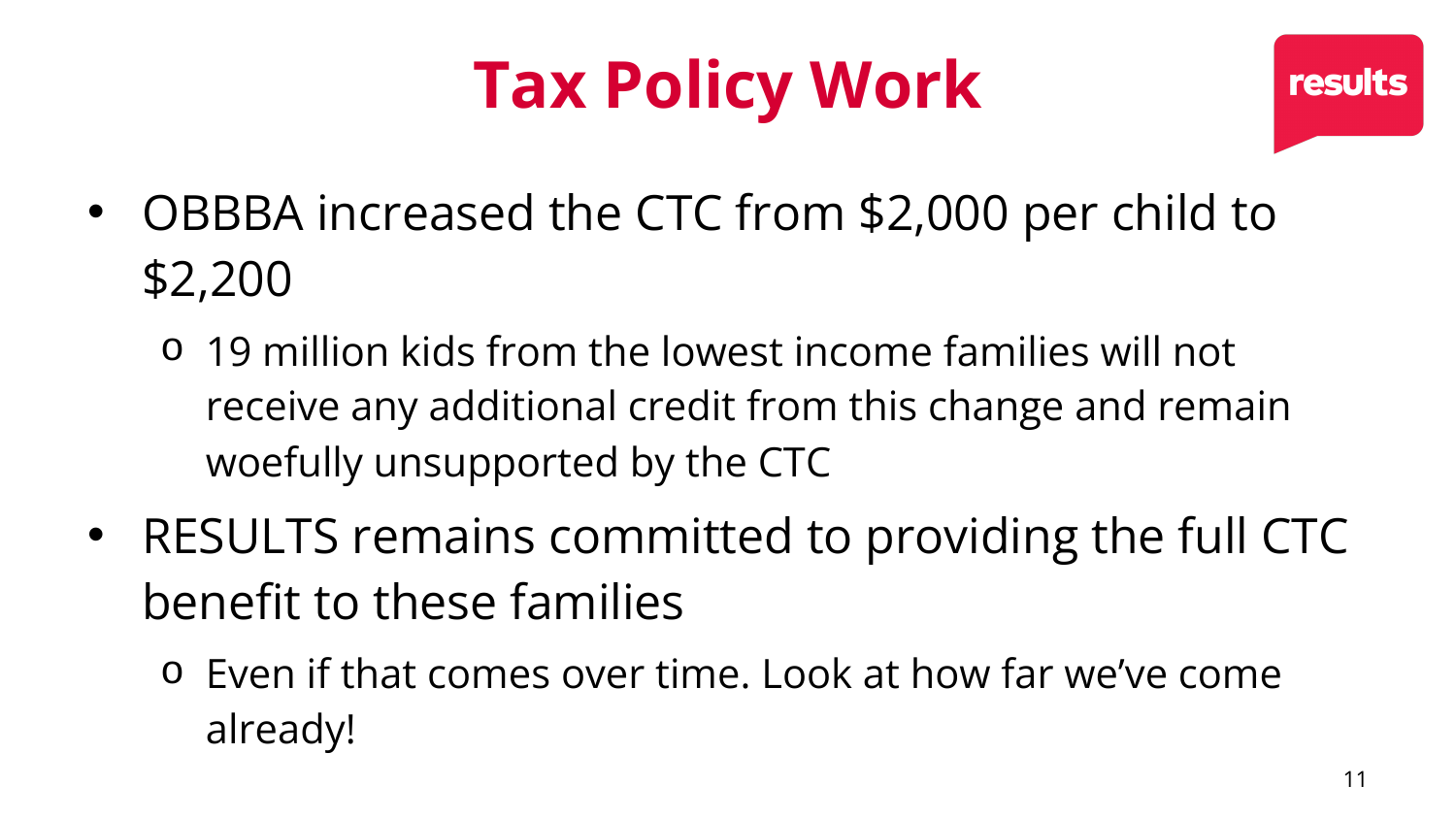

# Tax Policy Work
OBBBA increased the CTC from $2,000 per child to $2,200
19 million kids from the lowest income families will not receive any additional credit from this change and remain woefully unsupported by the CTC
RESULTS remains committed to providing the full CTC benefit to these families
Even if that comes over time. Look at how far we’ve come already!
11